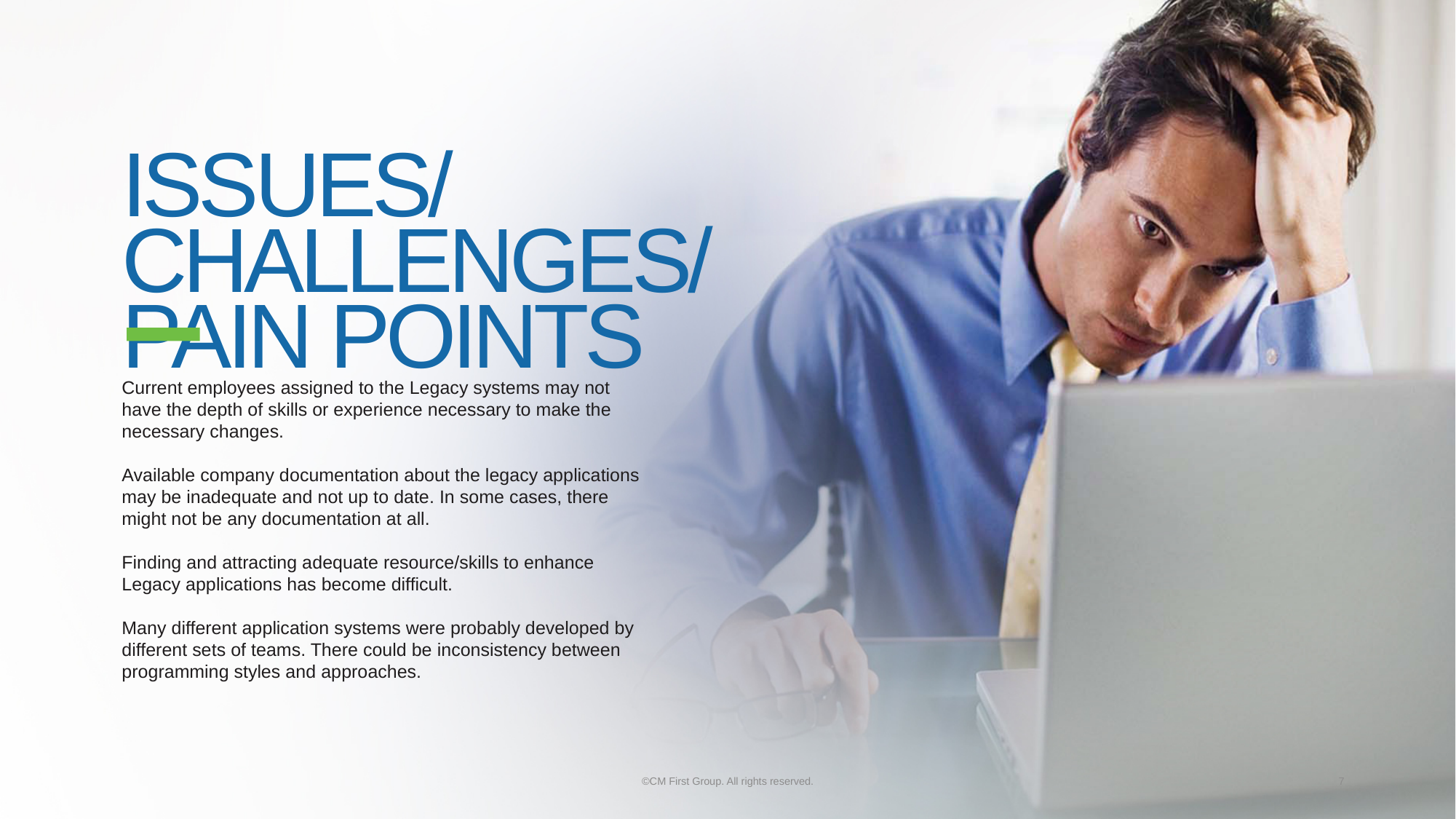

Issues/ChallengeS/Pain Points

Current employees assigned to the Legacy systems may not have the depth of skills or experience necessary to make the necessary changes.

Available company documentation about the legacy applications may be inadequate and not up to date. In some cases, there might not be any documentation at all.

Finding and attracting adequate resource/skills to enhance Legacy applications has become difficult.

Many different application systems were probably developed by different sets of teams. There could be inconsistency between programming styles and approaches.

©CM First Group. All rights reserved.
7